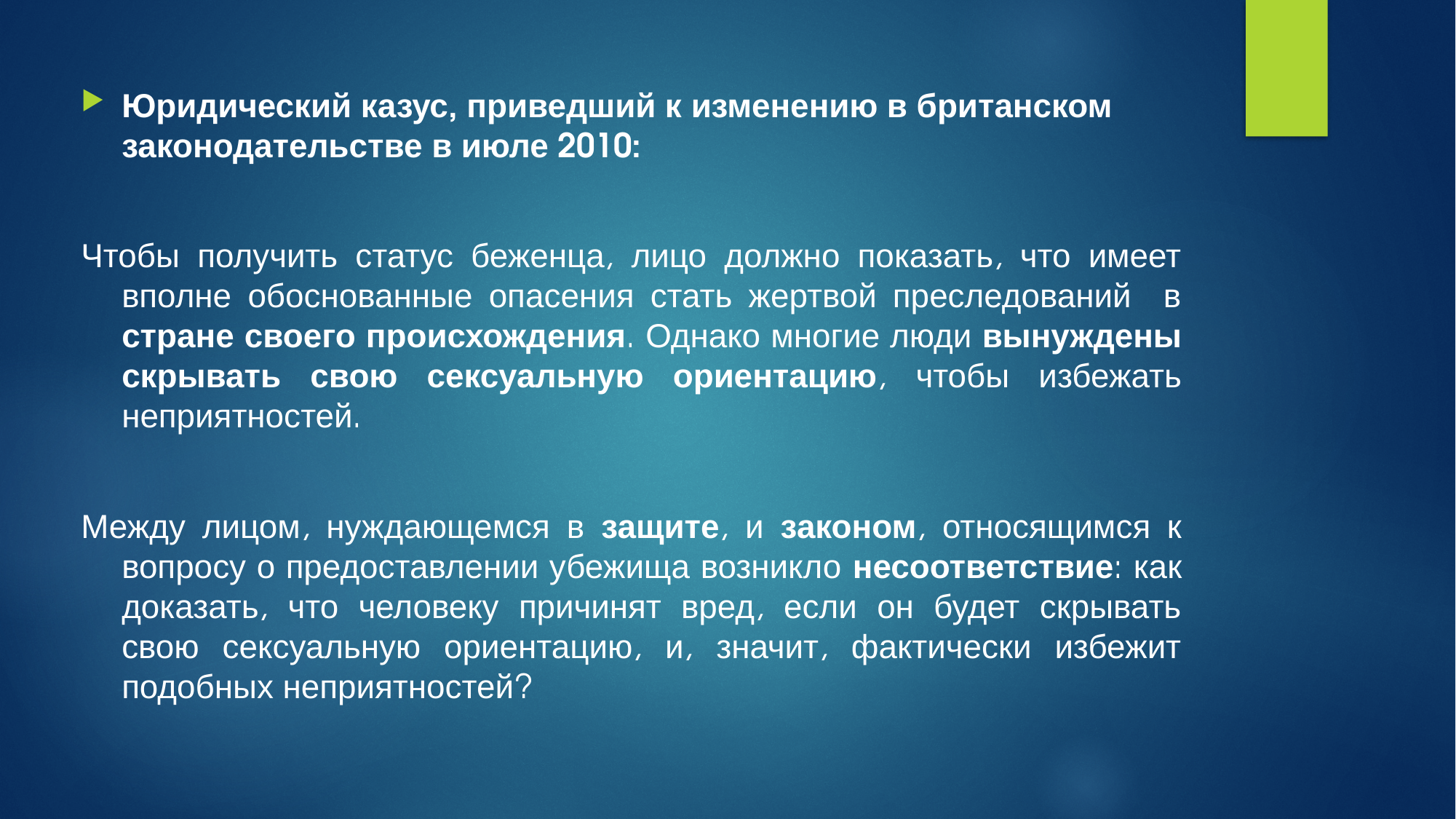

Юридический казус, приведший к изменению в британском законодательстве в июле 2010:

Чтобы получить статус беженца, лицо должно показать, что имеет вполне обоснованные опасения стать жертвой преследований  в стране своего происхождения. Однако многие люди вынуждены скрывать свою сексуальную ориентацию, чтобы избежать неприятностей.

Между лицом, нуждающемся в защите, и законом, относящимся к вопросу о предоставлении убежища возникло несоответствие: как доказать, что человеку причинят вред, если он будет скрывать свою сексуальную ориентацию, и, значит, фактически избежит подобных неприятностей?